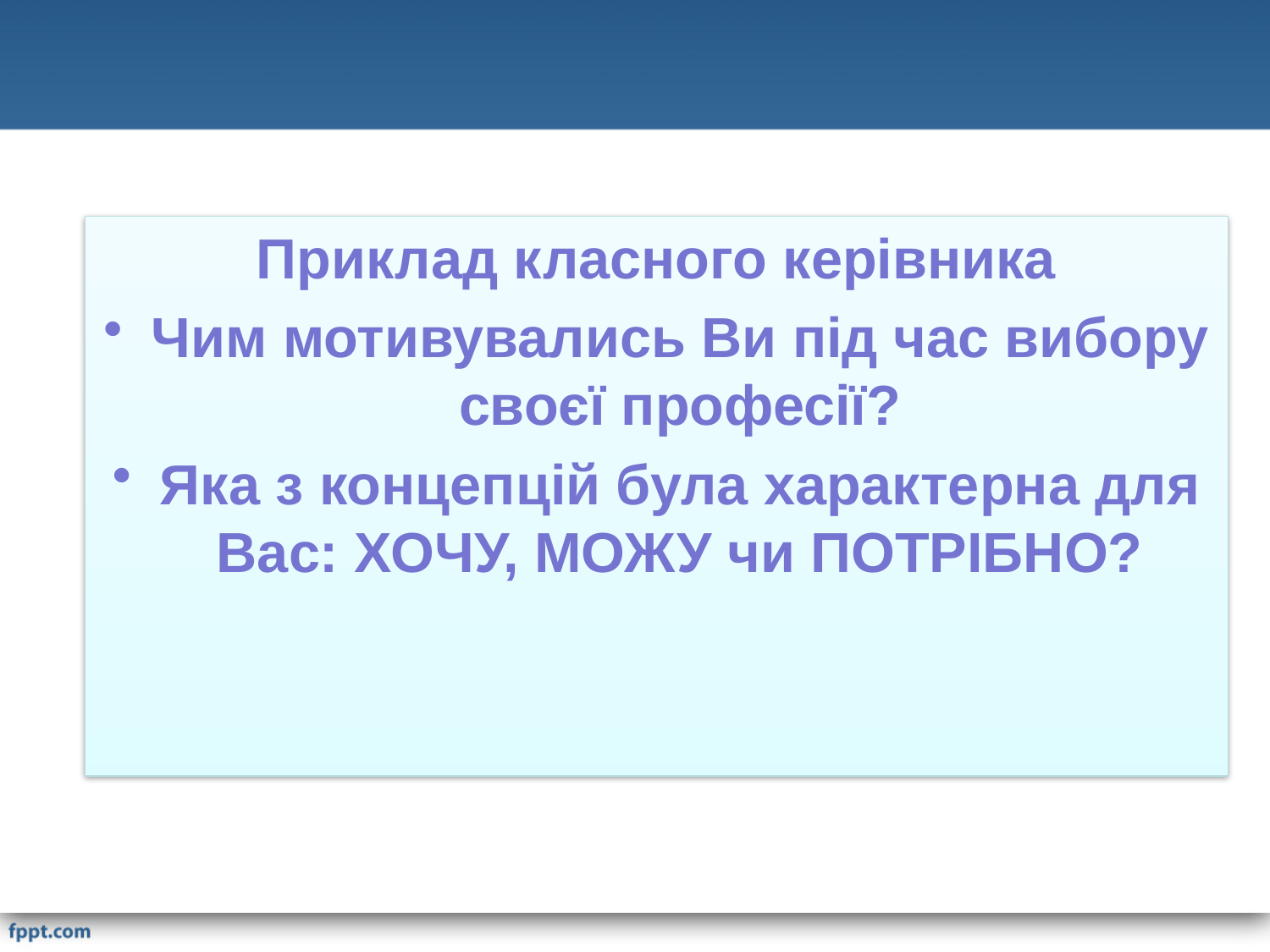

#
Приклад класного керівника
Чим мотивувались Ви під час вибору своєї професії?
Яка з концепцій була характерна для Вас: ХОЧУ, МОЖУ чи ПОТРІБНО?